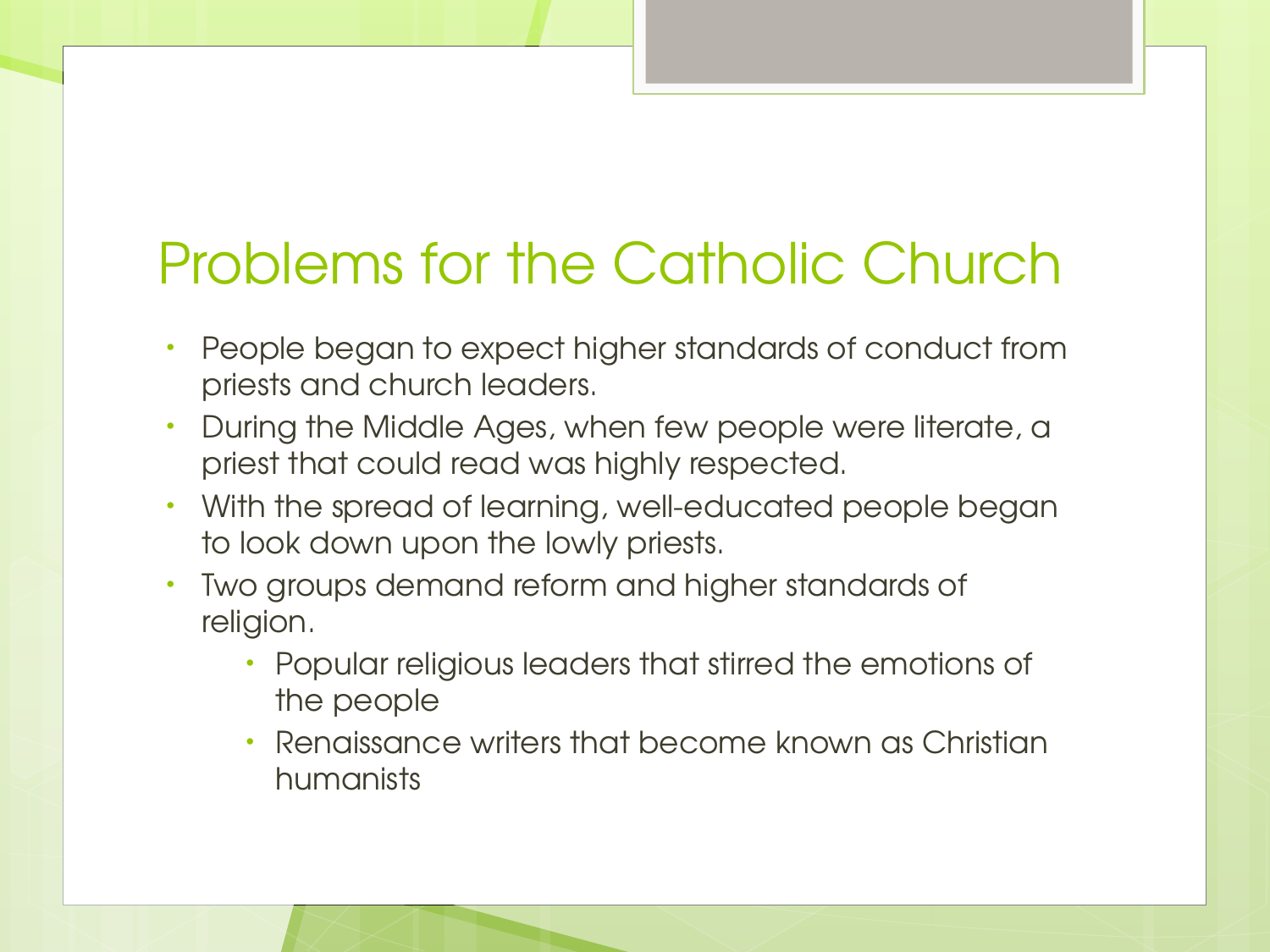

# Problems for the Catholic Church
People began to expect higher standards of conduct from priests and church leaders.
During the Middle Ages, when few people were literate, a priest that could read was highly respected.
With the spread of learning, well-educated people began to look down upon the lowly priests.
Two groups demand reform and higher standards of religion.
Popular religious leaders that stirred the emotions of the people
Renaissance writers that become known as Christian humanists